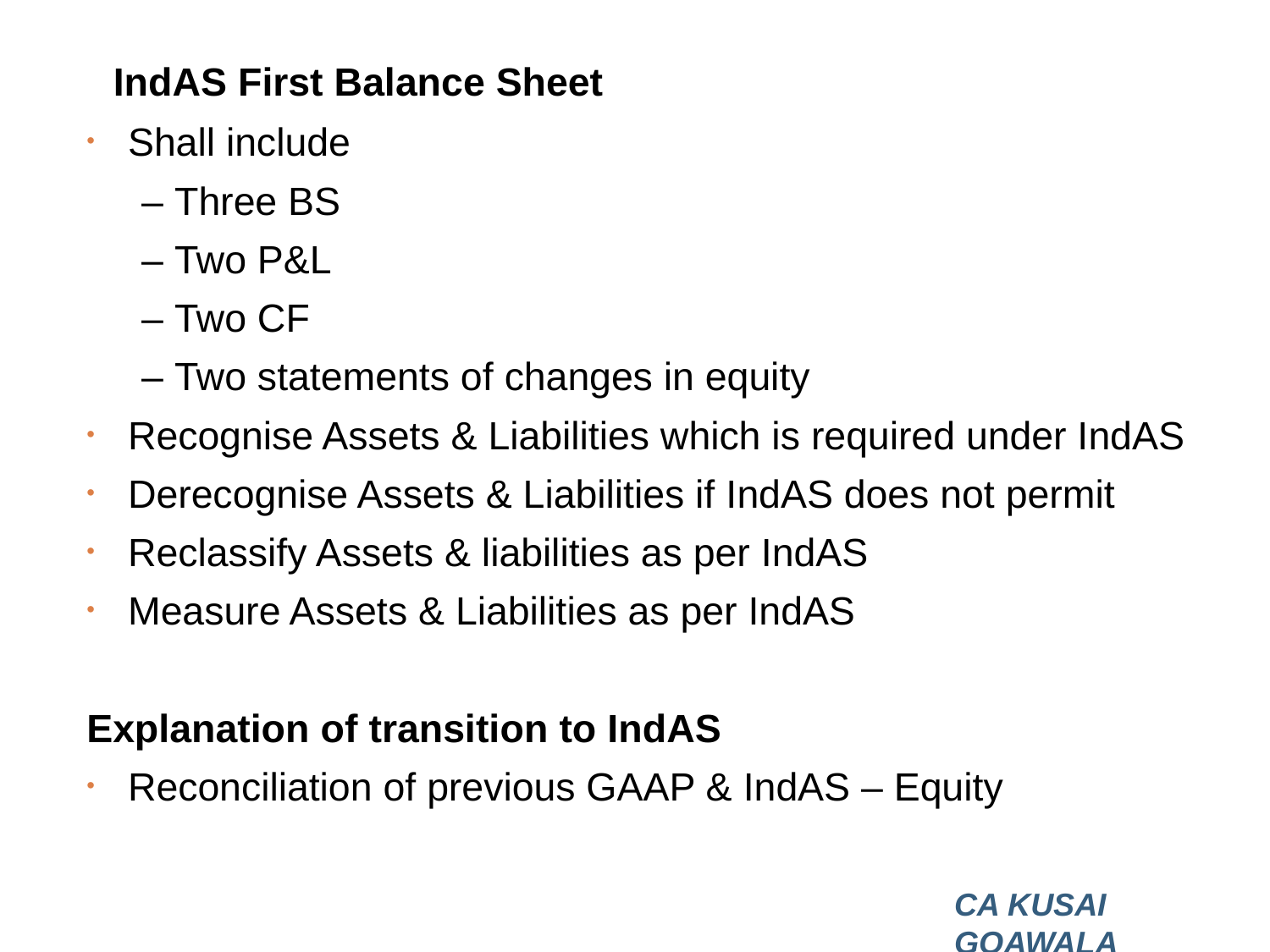

IndAS First Balance Sheet
Shall include
     – Three BS
     – Two P&L
     – Two CF
     – Two statements of changes in equity
Recognise Assets & Liabilities which is required under IndAS
Derecognise Assets & Liabilities if IndAS does not permit
Reclassify Assets & liabilities as per IndAS
Measure Assets & Liabilities as per IndAS

Explanation of transition to IndAS
Reconciliation of previous GAAP & IndAS – Equity

CA KUSAI GOAWALA